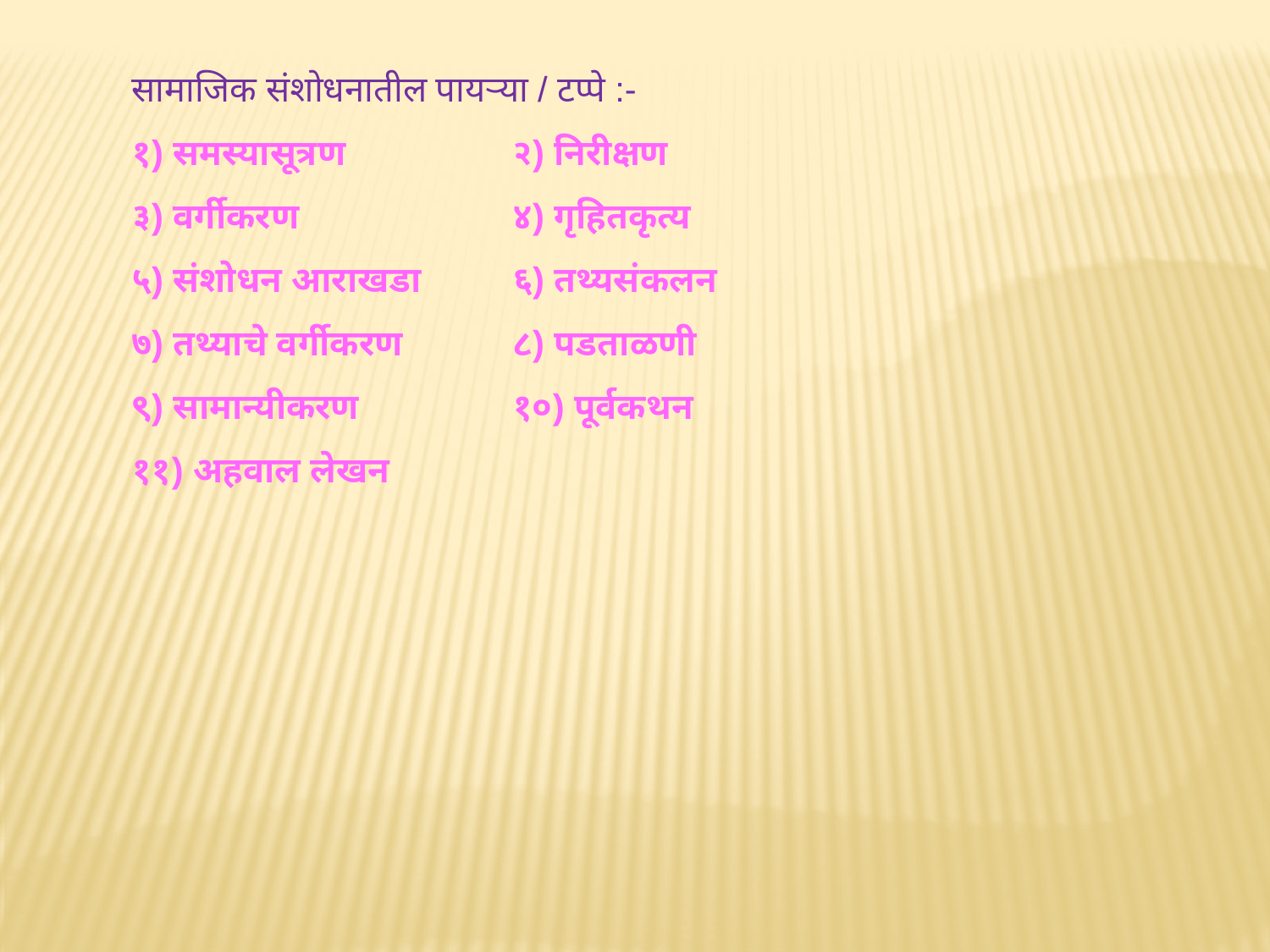

सामाजिक संशोधनातील पायऱ्या / टप्पे :-
१) समस्यासूत्रण		२) निरीक्षण
३) वर्गीकरण		४) गृहितकृत्य
५) संशोधन आराखडा	६) तथ्यसंकलन
७) तथ्याचे वर्गीकरण	८) पडताळणी
९) सामान्यीकरण 		१०) पूर्वकथन
११) अहवाल लेखन